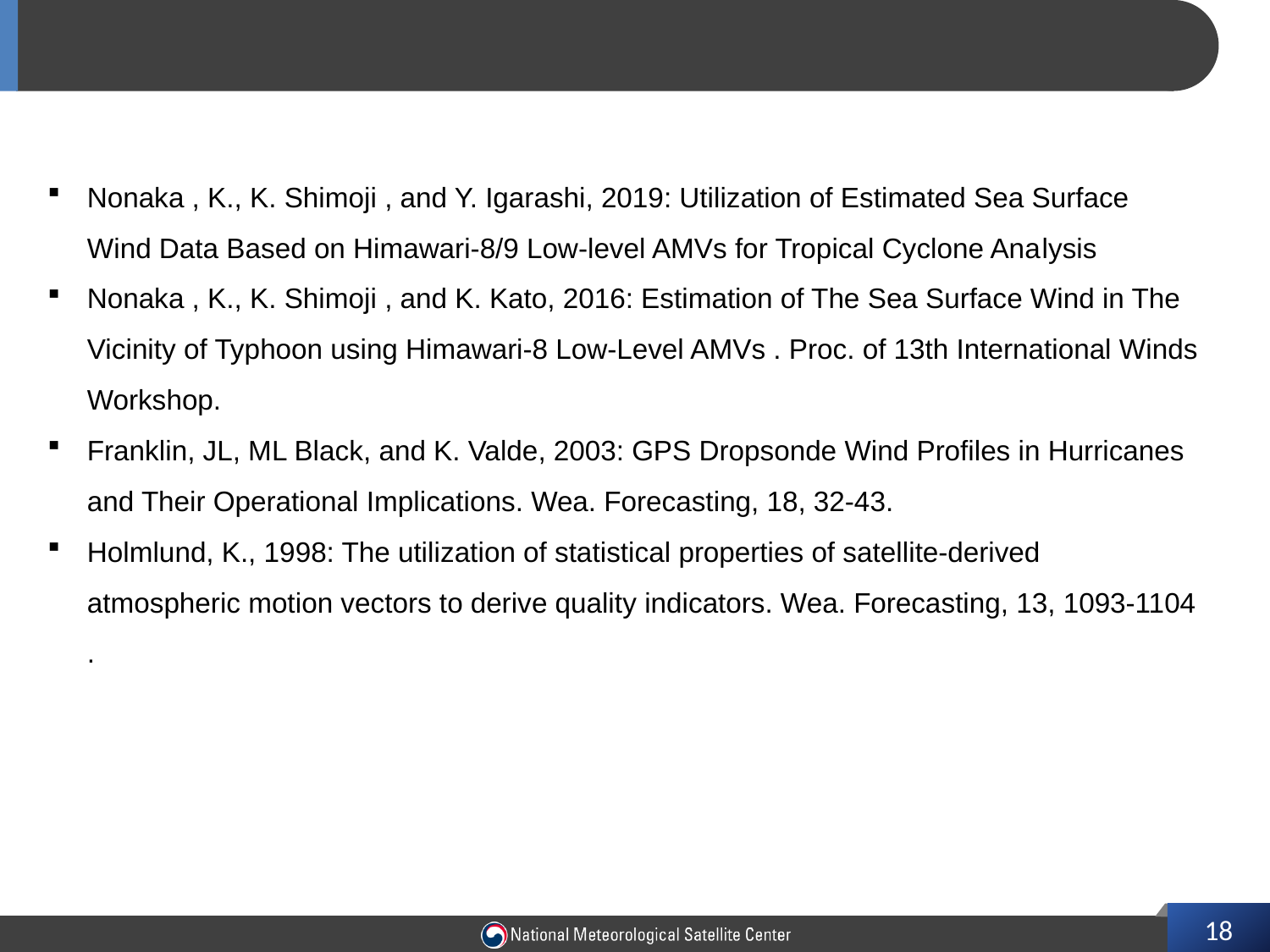

# references
Nonaka , K., K. Shimoji , and Y. Igarashi, 2019: Utilization of Estimated Sea Surface Wind Data Based on Himawari-8/9 Low-level AMVs for Tropical Cyclone Analysis
Nonaka , K., K. Shimoji , and K. Kato, 2016: Estimation of The Sea Surface Wind in The Vicinity of Typhoon using Himawari-8 Low-Level AMVs . Proc. of 13th International Winds Workshop.
Franklin, JL, ML Black, and K. Valde, 2003: GPS Dropsonde Wind Profiles in Hurricanes and Their Operational Implications. Wea. Forecasting, 18, 32-43.
Holmlund, K., 1998: The utilization of statistical properties of satellite-derived atmospheric motion vectors to derive quality indicators. Wea. Forecasting, 13, 1093-1104 .